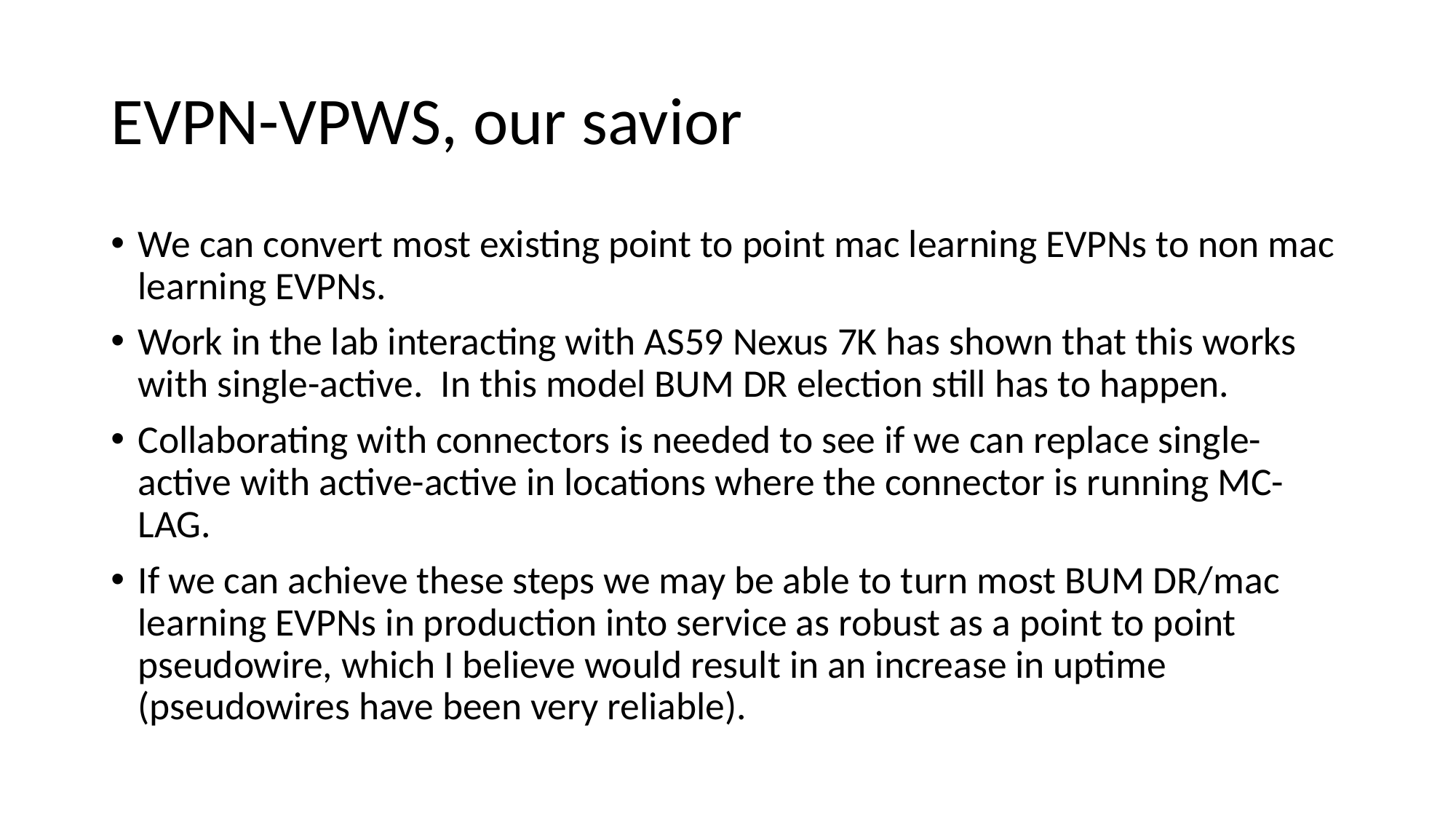

# EVPN-VPWS, our savior
We can convert most existing point to point mac learning EVPNs to non mac learning EVPNs.
Work in the lab interacting with AS59 Nexus 7K has shown that this works with single-active.  In this model BUM DR election still has to happen.
Collaborating with connectors is needed to see if we can replace single-active with active-active in locations where the connector is running MC-LAG.
If we can achieve these steps we may be able to turn most BUM DR/mac learning EVPNs in production into service as robust as a point to point pseudowire, which I believe would result in an increase in uptime (pseudowires have been very reliable).